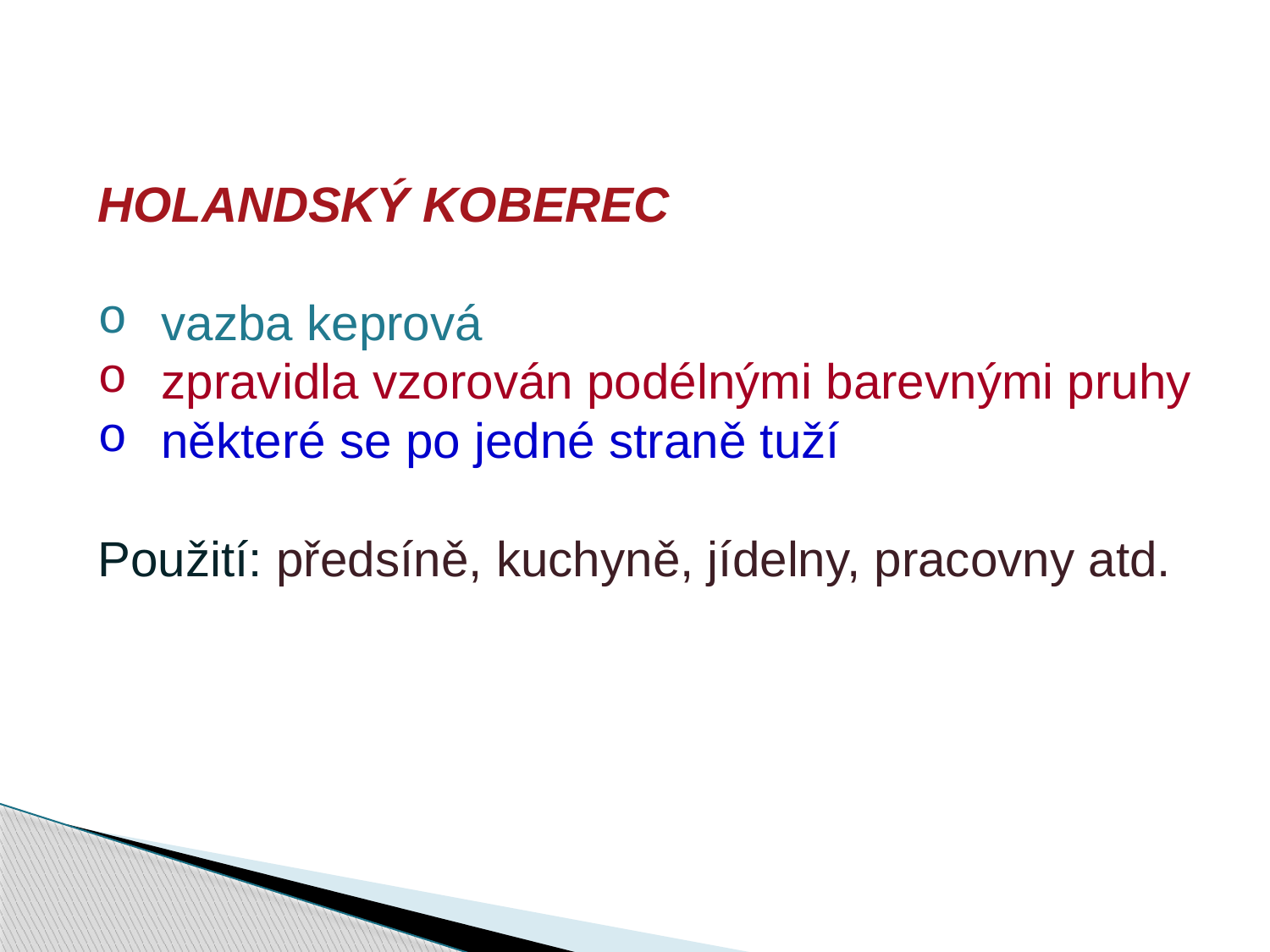

HOLANDSKÝ KOBEREC

vazba keprová
zpravidla vzorován podélnými barevnými pruhy
některé se po jedné straně tuží

Použití: předsíně, kuchyně, jídelny, pracovny atd.